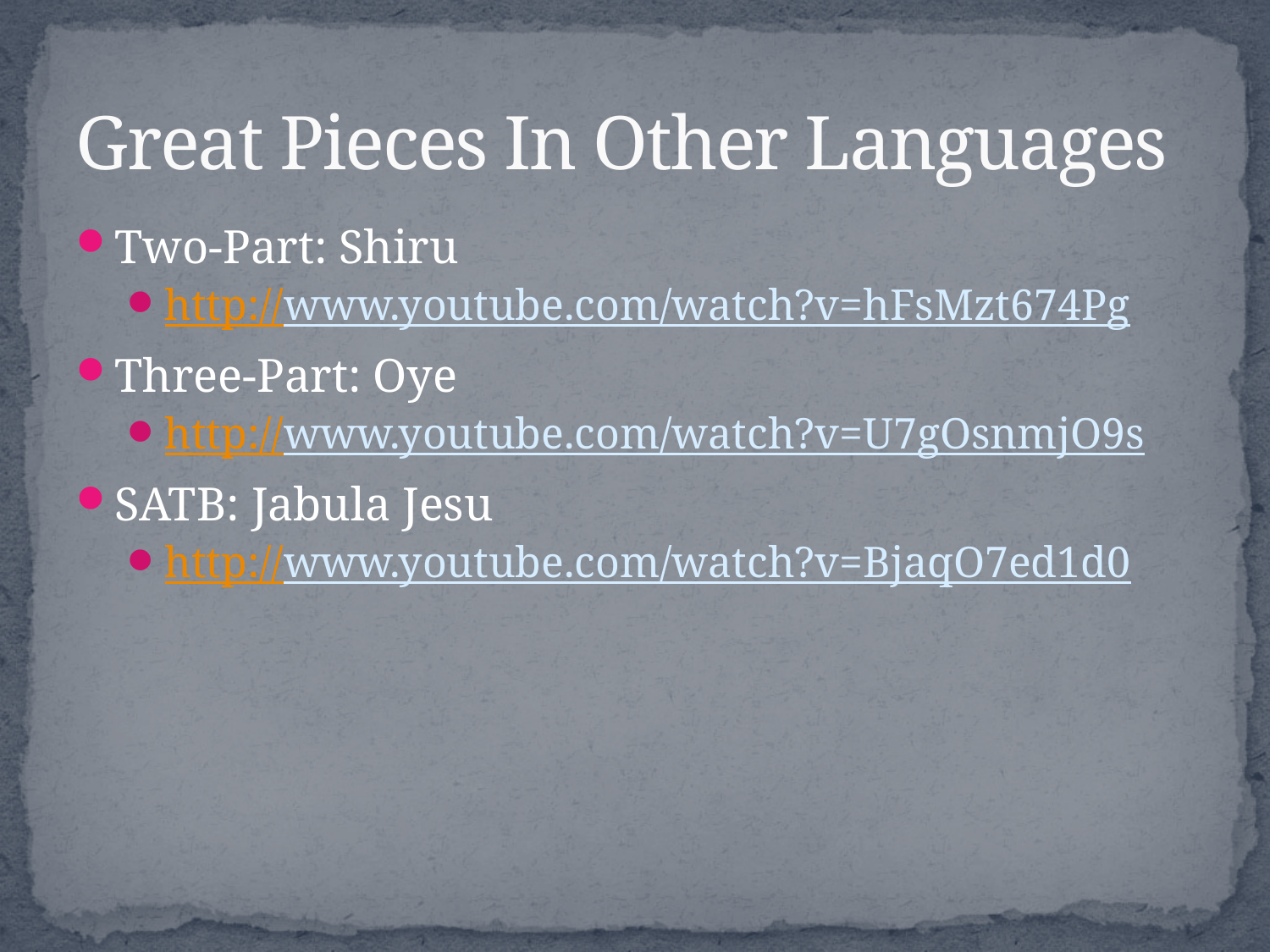

# Great Pieces In Other Languages
Two-Part: Shiru
http://www.youtube.com/watch?v=hFsMzt674Pg
Three-Part: Oye
http://www.youtube.com/watch?v=U7gOsnmjO9s
SATB: Jabula Jesu
http://www.youtube.com/watch?v=BjaqO7ed1d0